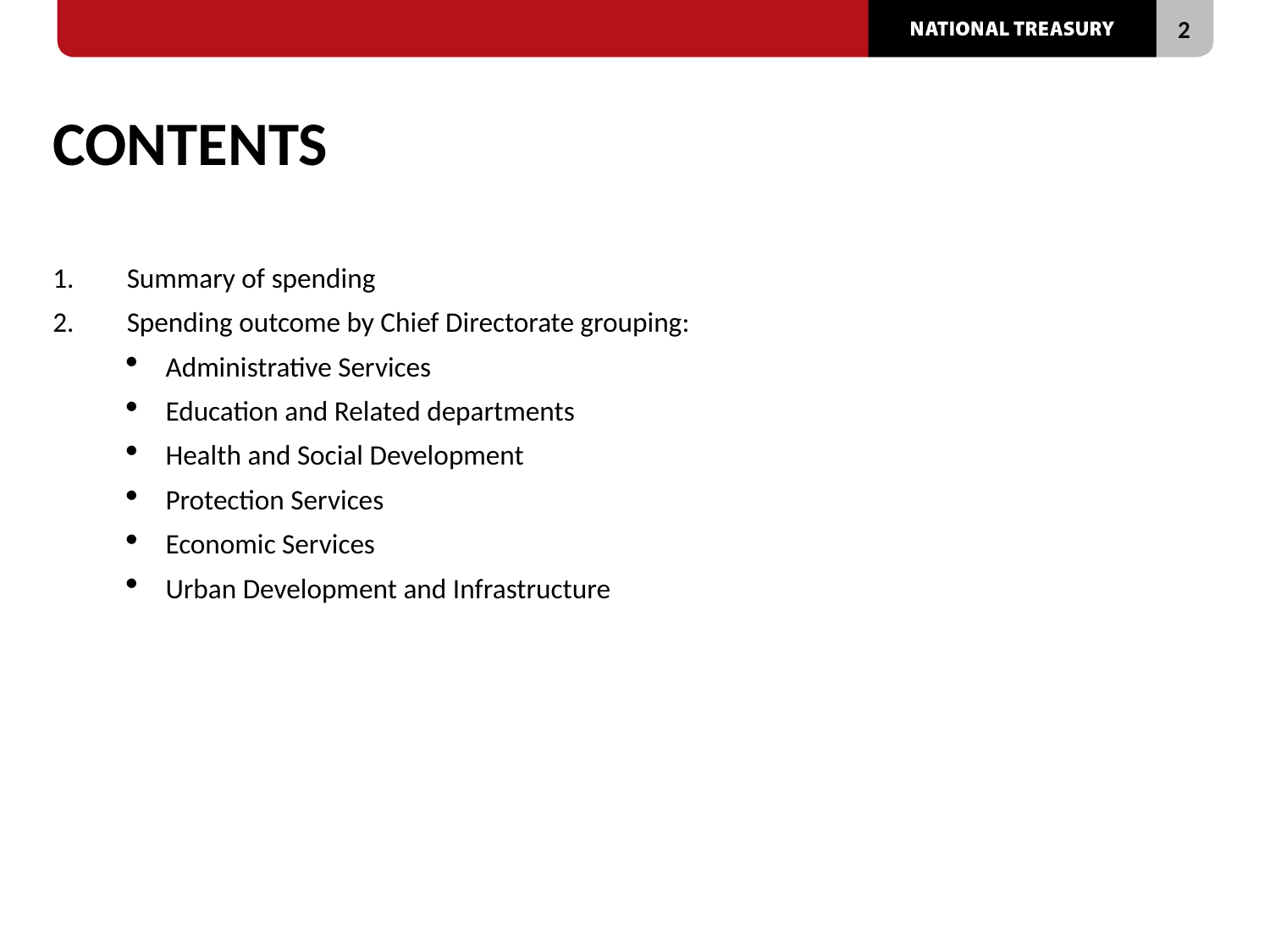

# CONTENTS
Summary of spending
Spending outcome by Chief Directorate grouping:
Administrative Services
Education and Related departments
Health and Social Development
Protection Services
Economic Services
Urban Development and Infrastructure